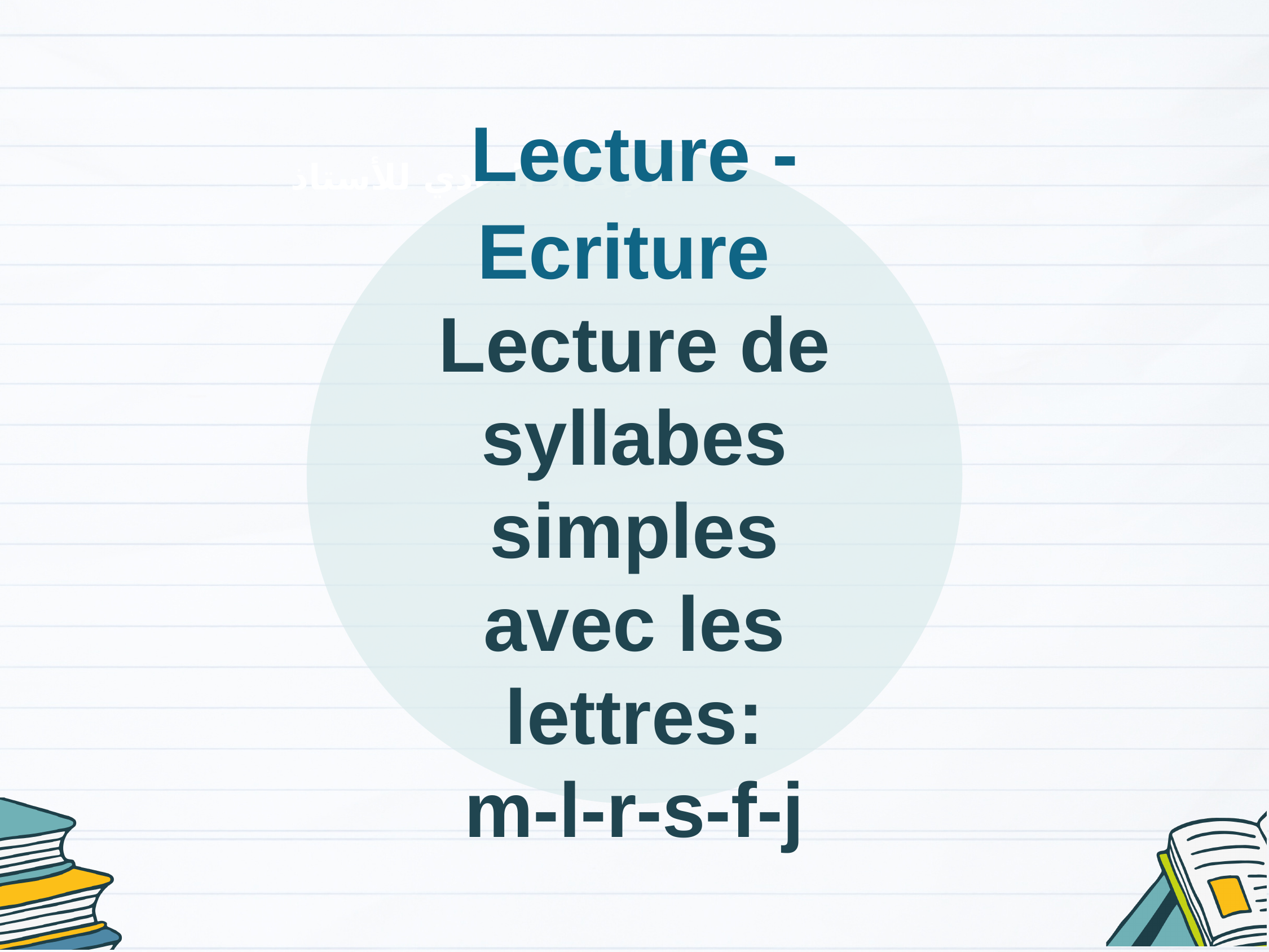

Lecture - Ecriture
Lecture de syllabes simples avec les lettres:
m-l-r-s-f-j
الإعداد المادي للأستاذ